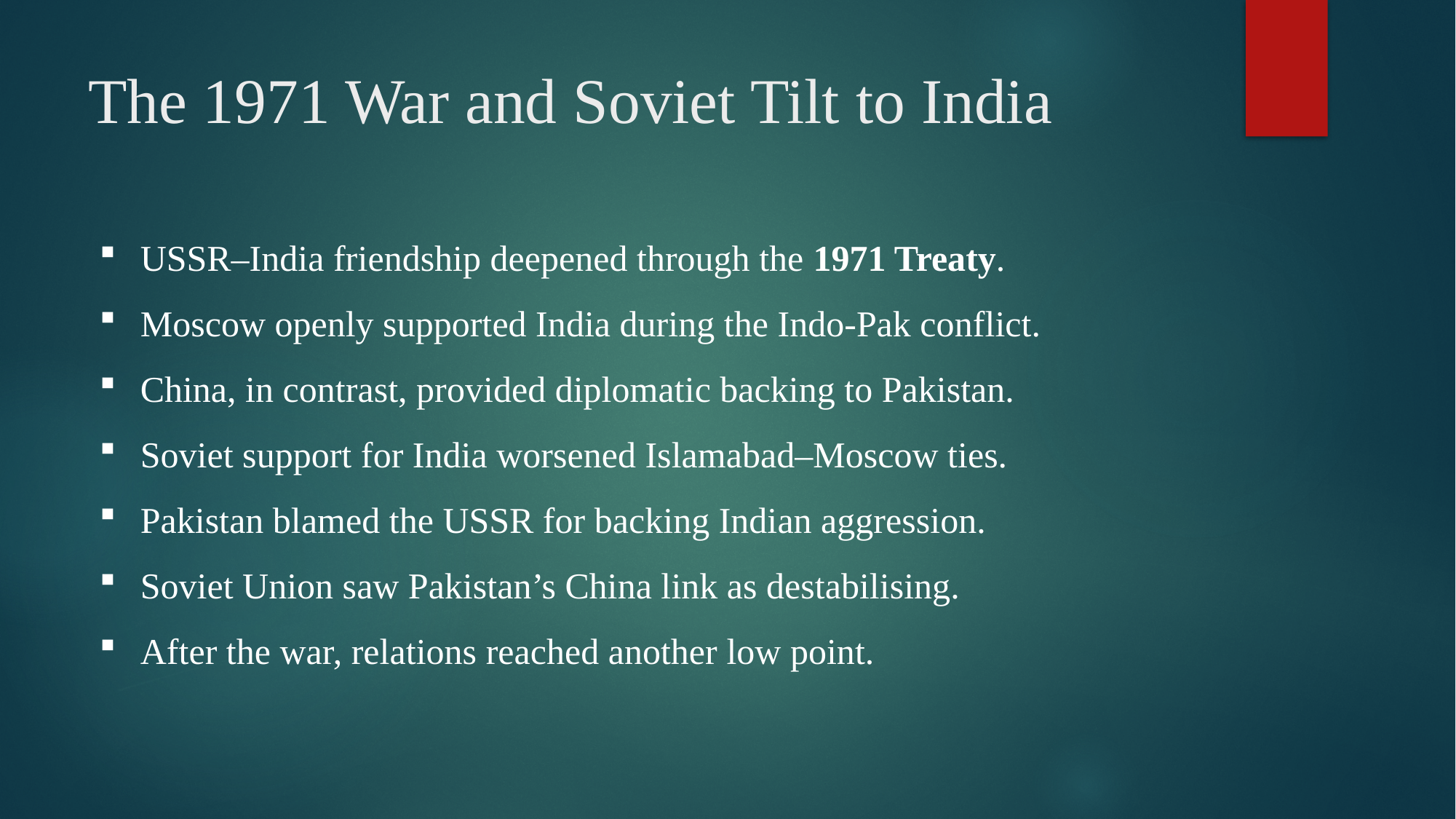

# The 1971 War and Soviet Tilt to India
USSR–India friendship deepened through the 1971 Treaty.
Moscow openly supported India during the Indo-Pak conflict.
China, in contrast, provided diplomatic backing to Pakistan.
Soviet support for India worsened Islamabad–Moscow ties.
Pakistan blamed the USSR for backing Indian aggression.
Soviet Union saw Pakistan’s China link as destabilising.
After the war, relations reached another low point.